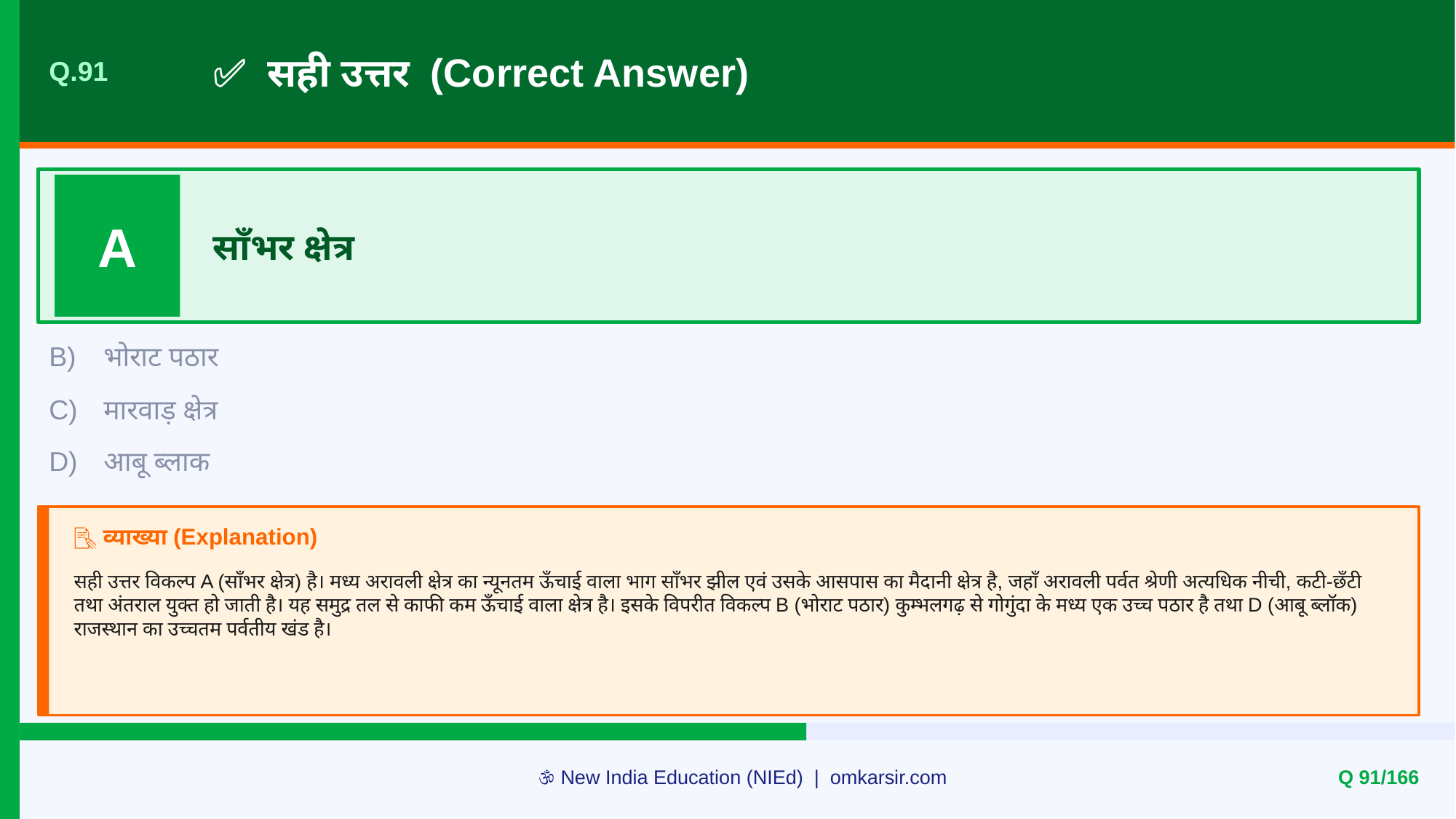

✅  सही उत्तर  (Correct Answer)
Q.91

A
साँभर क्षेत्र
B)
भोराट पठार
C)
मारवाड़ क्षेत्र
D)
आबू ब्लाक

📝 व्याख्या (Explanation)
सही उत्तर विकल्प A (साँभर क्षेत्र) है। मध्य अरावली क्षेत्र का न्यूनतम ऊँचाई वाला भाग साँभर झील एवं उसके आसपास का मैदानी क्षेत्र है, जहाँ अरावली पर्वत श्रेणी अत्यधिक नीची, कटी-छँटी तथा अंतराल युक्त हो जाती है। यह समुद्र तल से काफी कम ऊँचाई वाला क्षेत्र है। इसके विपरीत विकल्प B (भोराट पठार) कुम्भलगढ़ से गोगुंदा के मध्य एक उच्च पठार है तथा D (आबू ब्लॉक) राजस्थान का उच्चतम पर्वतीय खंड है।

🕉️ New India Education (NIEd)  |  omkarsir.com
Q 91/166